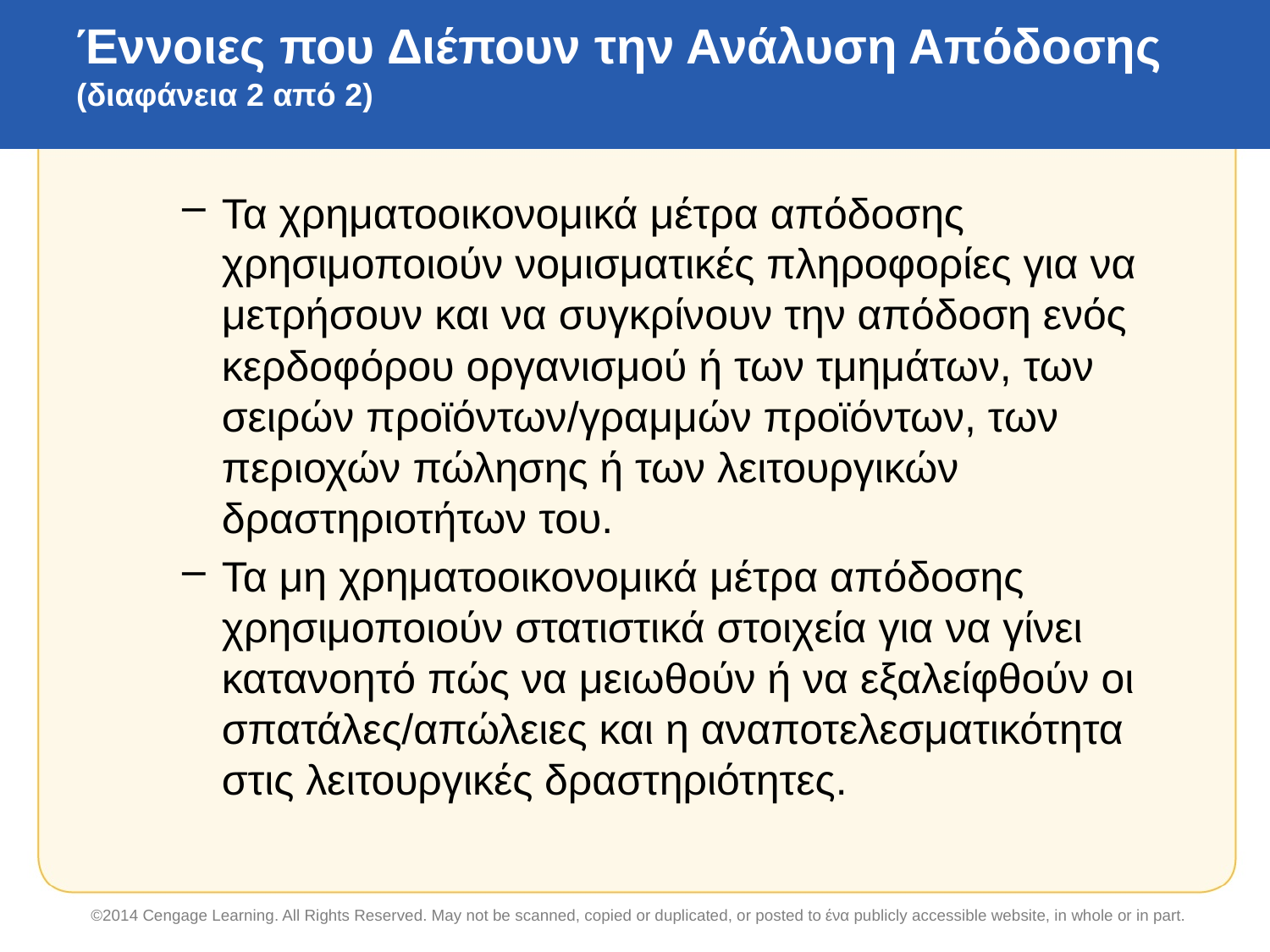

# Έννοιες που Διέπουν την Ανάλυση Απόδοσης (διαφάνεια 2 από 2)
Τα χρηματοοικονομικά μέτρα απόδοσης χρησιμοποιούν νομισματικές πληροφορίες για να μετρήσουν και να συγκρίνουν την απόδοση ενός κερδοφόρου οργανισμού ή των τμημάτων, των σειρών προϊόντων/γραμμών προϊόντων, των περιοχών πώλησης ή των λειτουργικών δραστηριοτήτων του.
Τα μη χρηματοοικονομικά μέτρα απόδοσης χρησιμοποιούν στατιστικά στοιχεία για να γίνει κατανοητό πώς να μειωθούν ή να εξαλείφθούν οι σπατάλες/απώλειες και η αναποτελεσματικότητα στις λειτουργικές δραστηριότητες.
©2014 Cengage Learning. All Rights Reserved. May not be scanned, copied or duplicated, or posted to ένα publicly accessible website, in whole or in part.